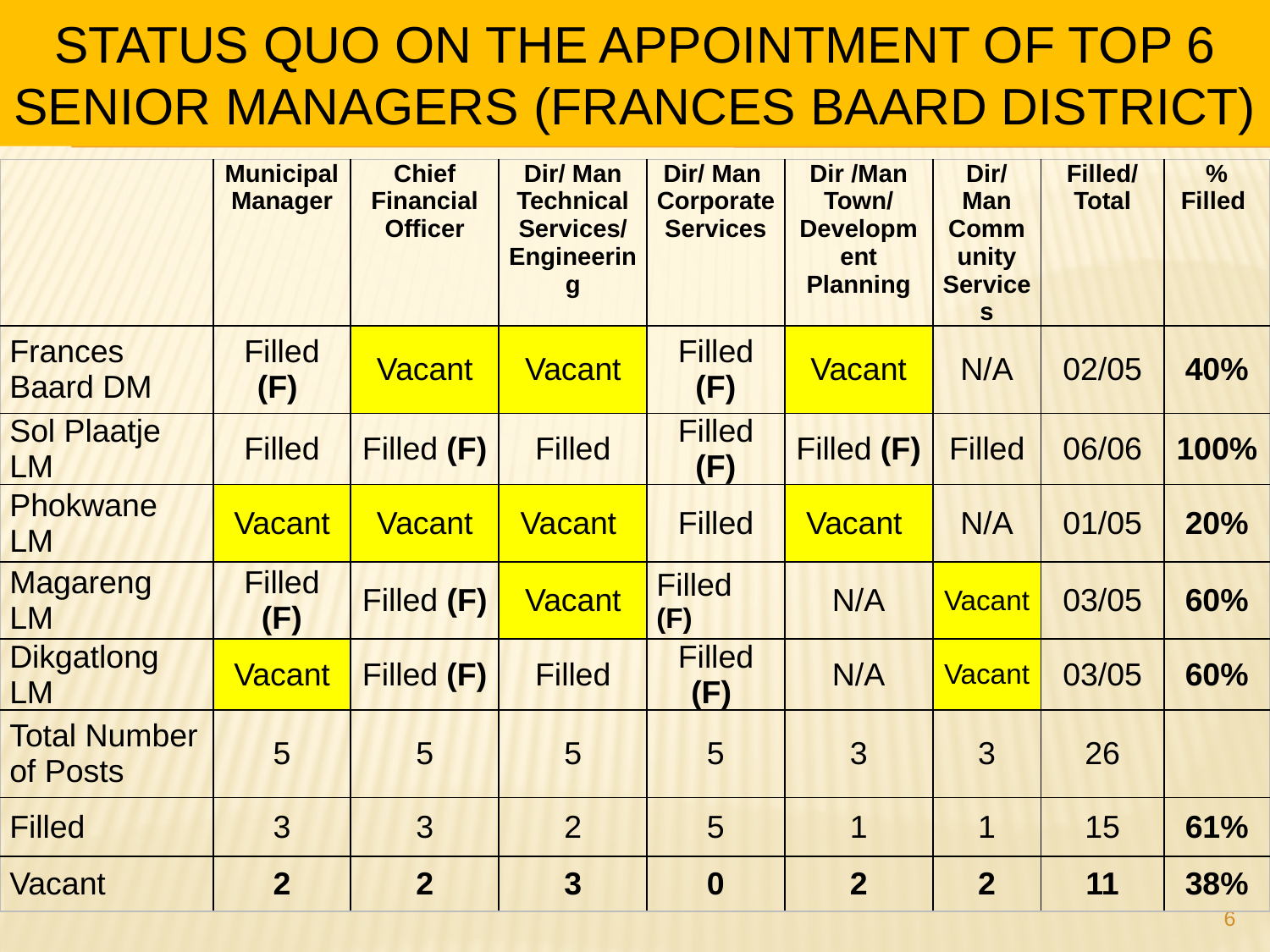

# STATUS QUO ON THE APPOINTMENT OF TOP 6 SENIOR MANAGERS (FRANCES BAARD DISTRICT)
|  | Municipal Manager | Chief Financial Officer | Dir/ Man Technical Services/ Engineering | Dir/ Man Corporate Services | Dir /Man Town/ Development Planning | Dir/Man Community Services | Filled/Total | % Filled |
| --- | --- | --- | --- | --- | --- | --- | --- | --- |
| Frances Baard DM | Filled (F) | Vacant | Vacant | Filled (F) | Vacant | N/A | 02/05 | 40% |
| Sol Plaatje LM | Filled | Filled (F) | Filled | Filled (F) | Filled (F) | Filled | 06/06 | 100% |
| Phokwane LM | Vacant | Vacant | Vacant | Filled | Vacant | N/A | 01/05 | 20% |
| Magareng LM | Filled (F) | Filled (F) | Vacant | Filled (F) | N/A | Vacant | 03/05 | 60% |
| Dikgatlong LM | Vacant | Filled (F) | Filled | Filled (F) | N/A | Vacant | 03/05 | 60% |
| Total Number of Posts | 5 | 5 | 5 | 5 | 3 | 3 | 26 |  |
| Filled | 3 | 3 | 2 | 5 | 1 | 1 | 15 | 61% |
| Vacant | 2 | 2 | 3 | 0 | 2 | 2 | 11 | 38% |

6